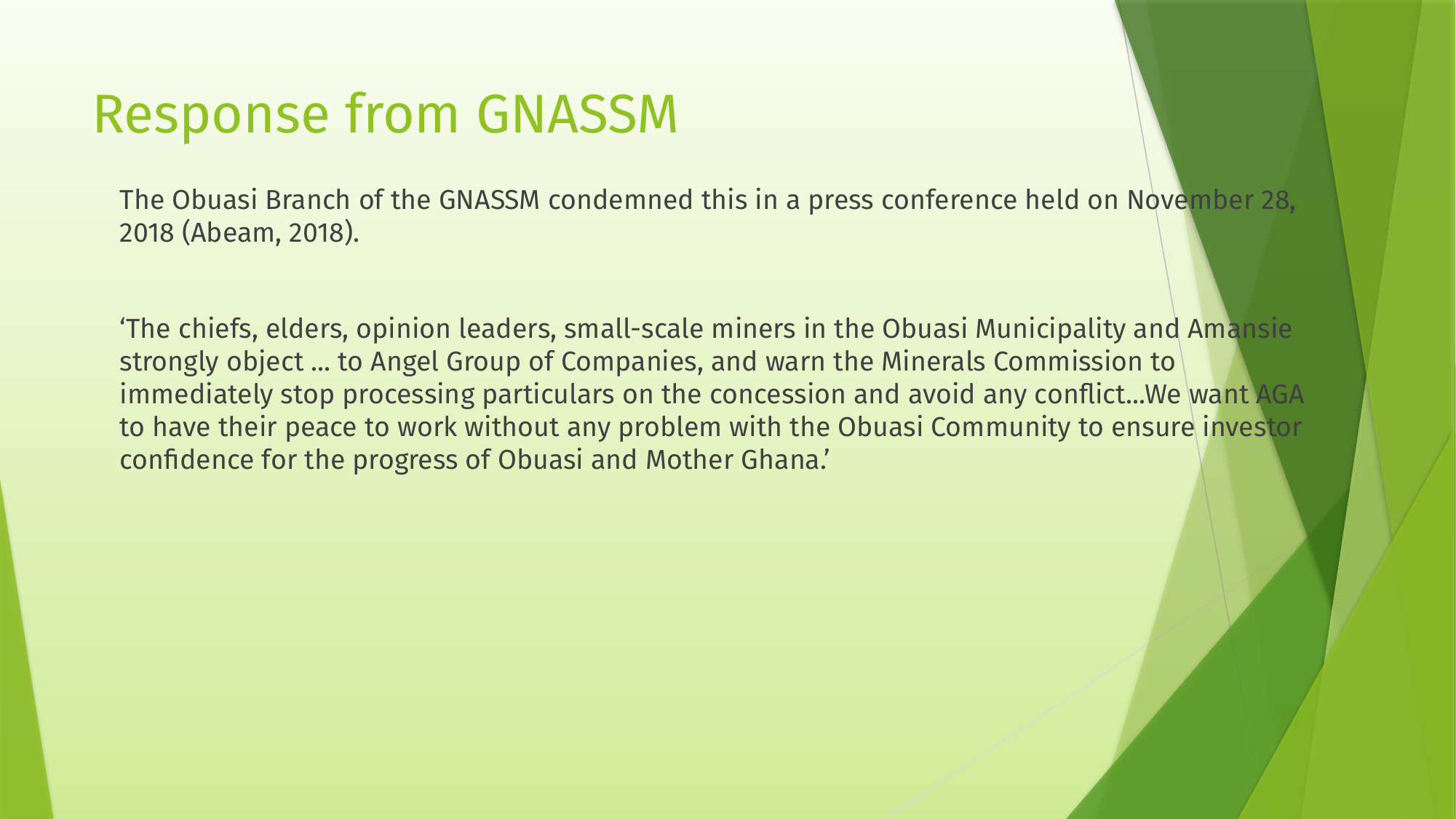

# Response from GNASSM
The Obuasi Branch of the GNASSM condemned this in a press conference held on November 28, 2018 (Abeam, 2018).

‘The chiefs, elders, opinion leaders, small-scale miners in the Obuasi Municipality and Amansie strongly object ... to Angel Group of Companies, and warn the Minerals Commission to immediately stop processing particulars on the concession and avoid any conflict...We want AGA to have their peace to work without any problem with the Obuasi Community to ensure investor confidence for the progress of Obuasi and Mother Ghana.’